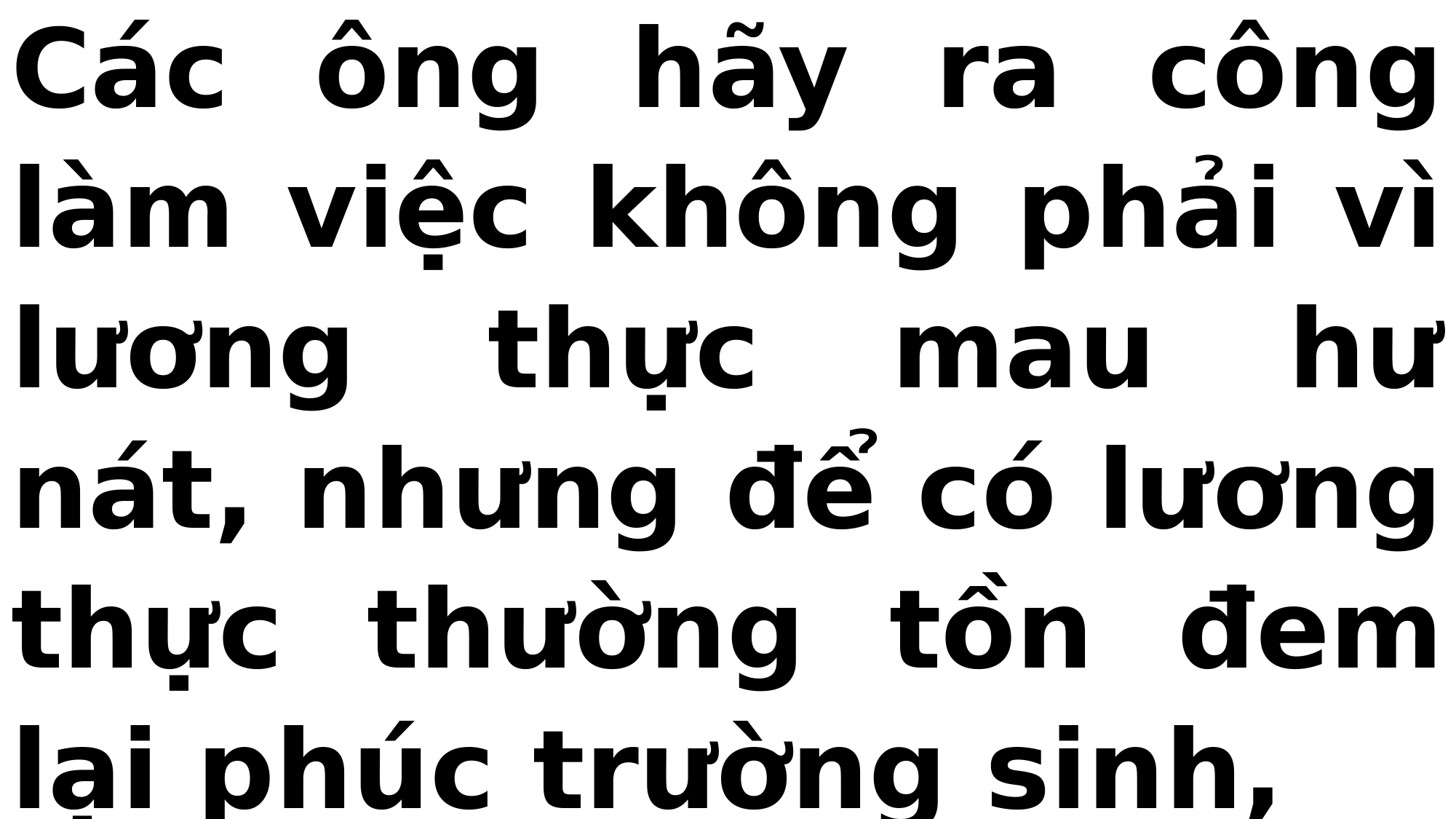

# Các ông hãy ra công làm việc không phải vì lương thực mau hư nát, nhưng để có lương thực thường tồn đem lại phúc trường sinh,